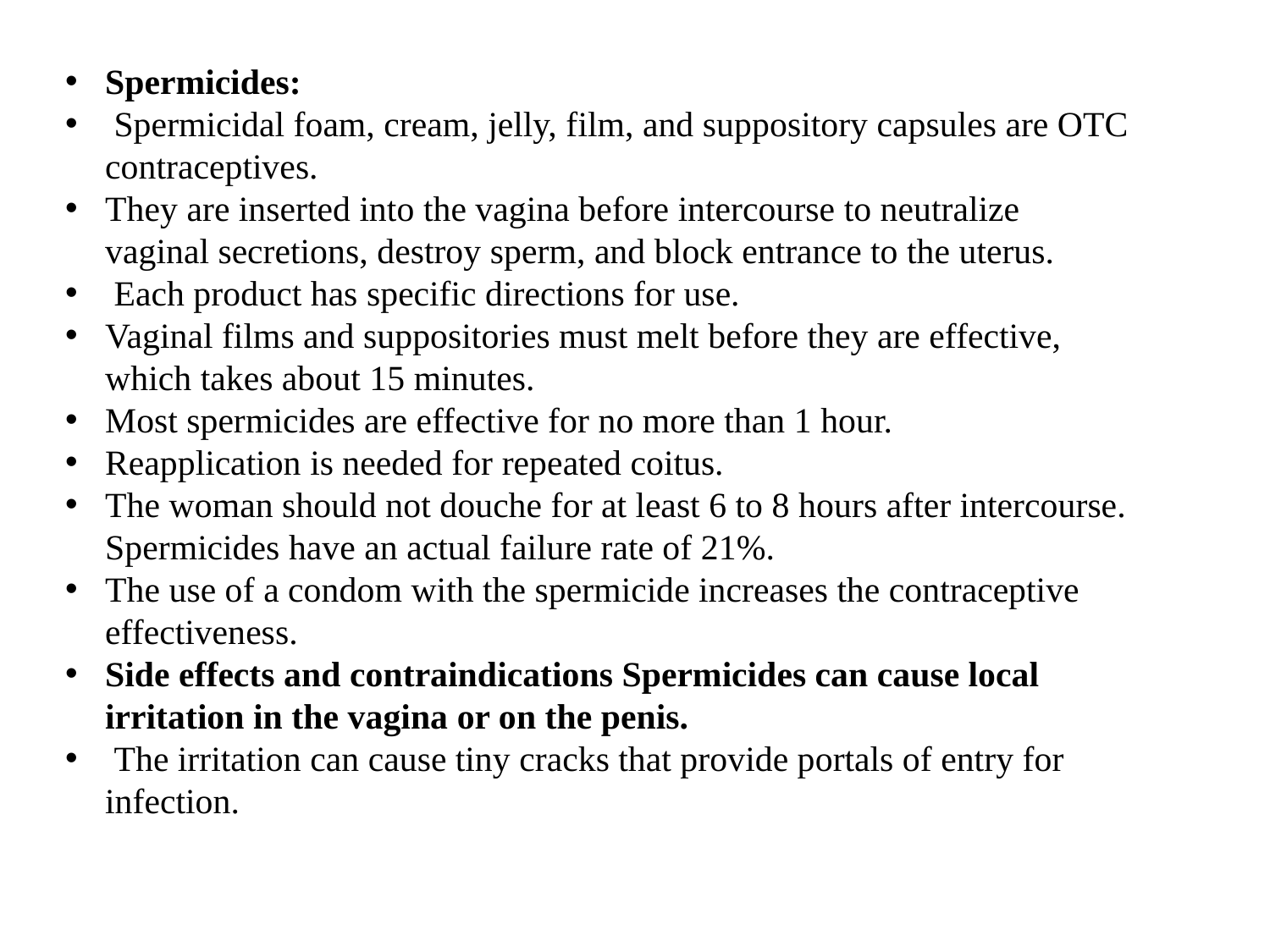

Spermicides:
 Spermicidal foam, cream, jelly, film, and suppository capsules are OTC contraceptives.
They are inserted into the vagina before intercourse to neutralize vaginal secretions, destroy sperm, and block entrance to the uterus.
 Each product has specific directions for use.
Vaginal films and suppositories must melt before they are effective, which takes about 15 minutes.
Most spermicides are effective for no more than 1 hour.
Reapplication is needed for repeated coitus.
The woman should not douche for at least 6 to 8 hours after intercourse. Spermicides have an actual failure rate of 21%.
The use of a condom with the spermicide increases the contraceptive effectiveness.
Side effects and contraindications Spermicides can cause local irritation in the vagina or on the penis.
 The irritation can cause tiny cracks that provide portals of entry for infection.